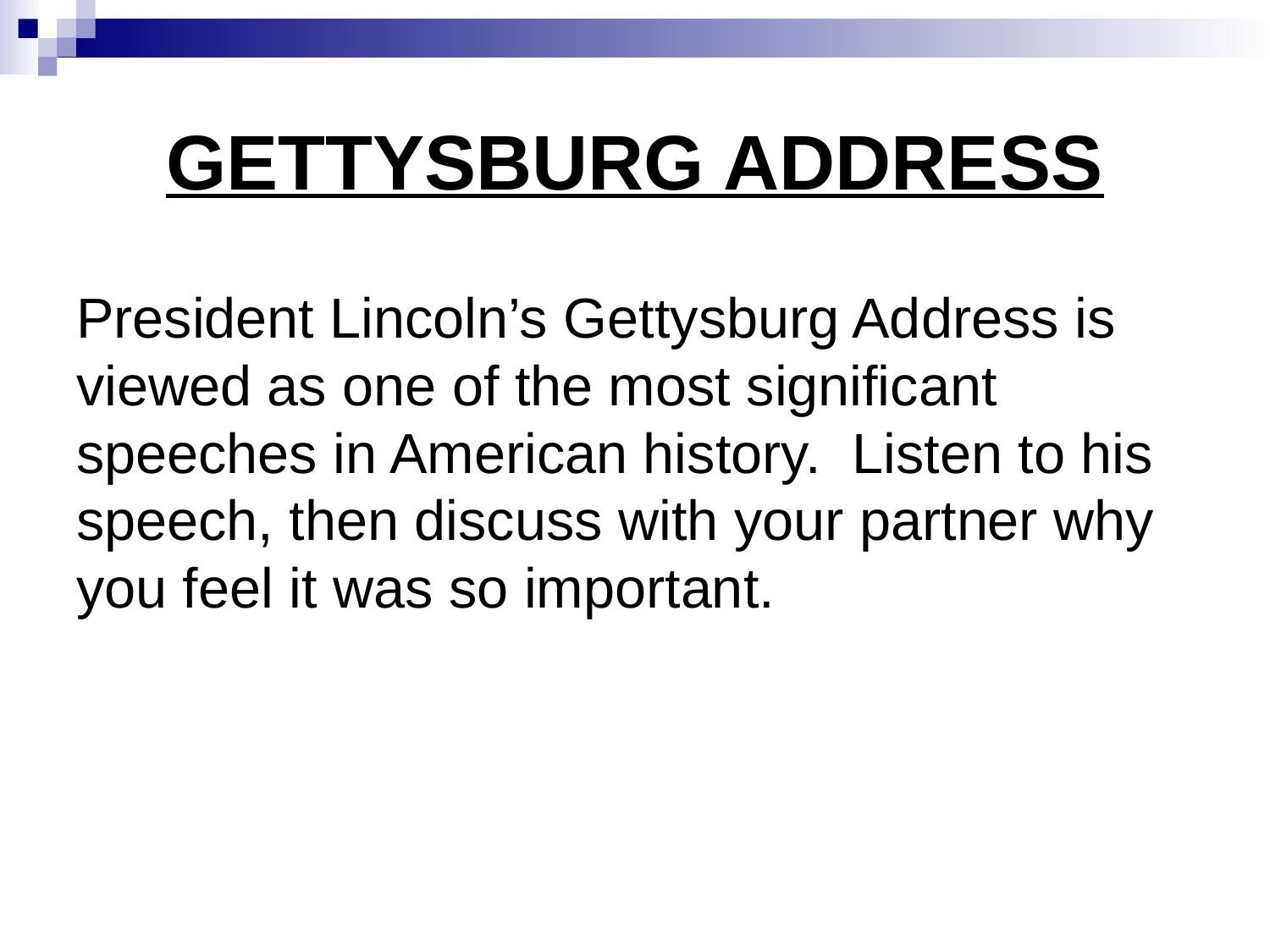

# GETTYSBURG ADDRESS
President Lincoln’s Gettysburg Address is viewed as one of the most significant speeches in American history.  Listen to his speech, then discuss with your partner why you feel it was so important.